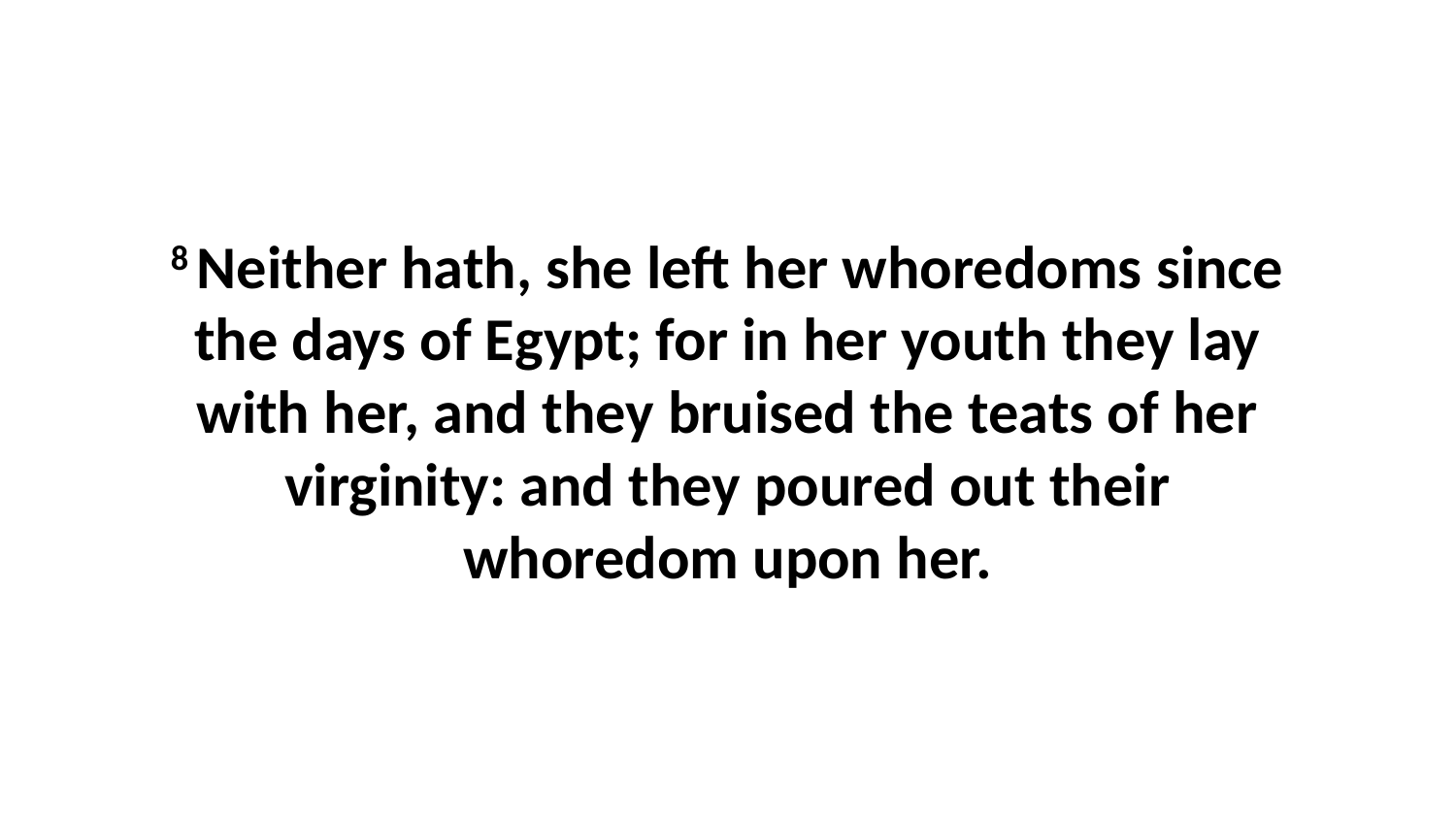

8 Neither hath, she left her whoredoms since the days of Egypt; for in her youth they lay with her, and they bruised the teats of her virginity: and they poured out their whoredom upon her.